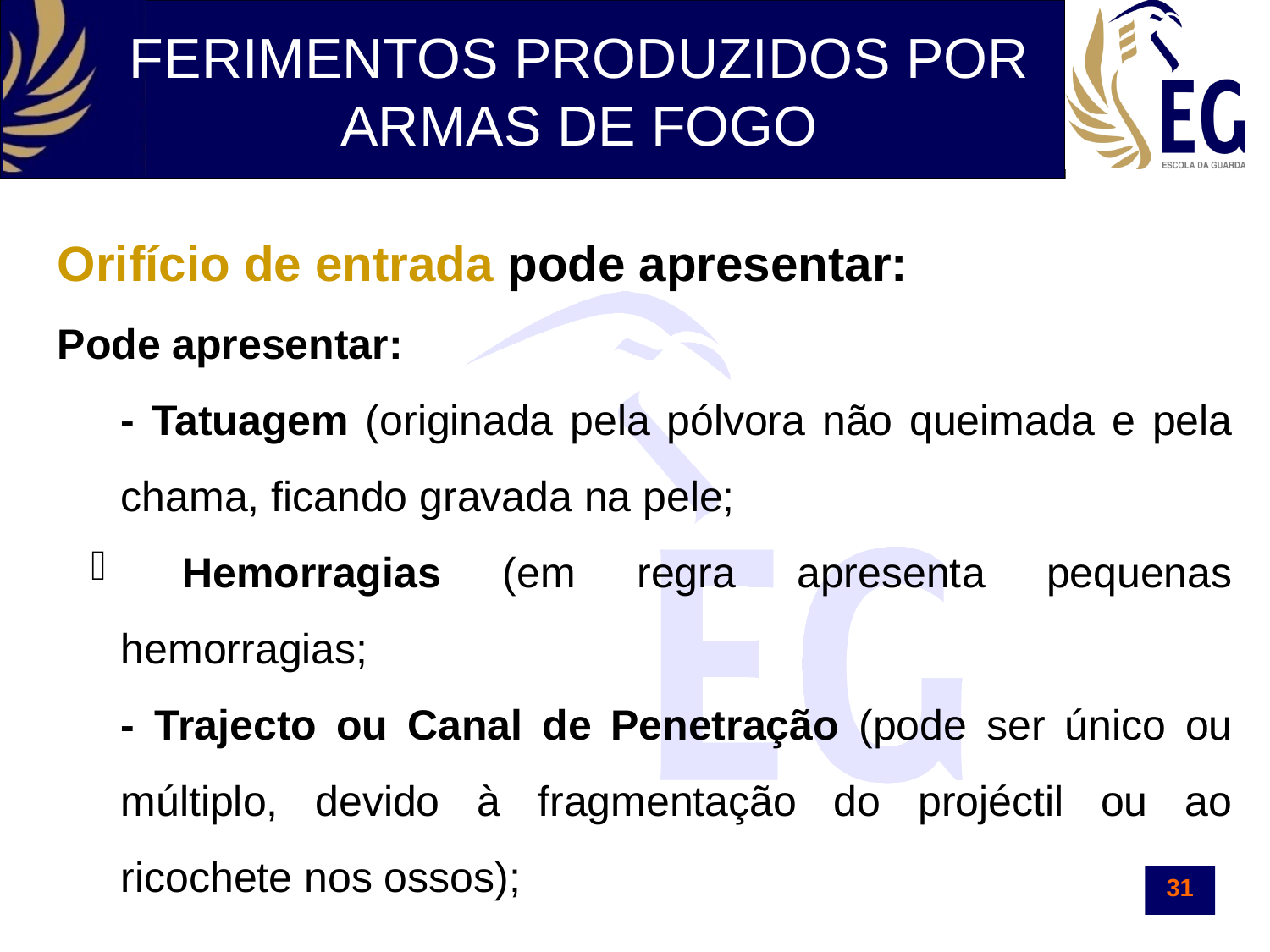

FERIMENTOS PRODUZIDOS POR ARMAS DE FOGO
Orifício de entrada pode apresentar:
Pode apresentar:
- Tatuagem (originada pela pólvora não queimada e pela chama, ficando gravada na pele;
 Hemorragias (em regra apresenta pequenas hemorragias;
- Trajecto ou Canal de Penetração (pode ser único ou múltiplo, devido à fragmentação do projéctil ou ao ricochete nos ossos);

31
31